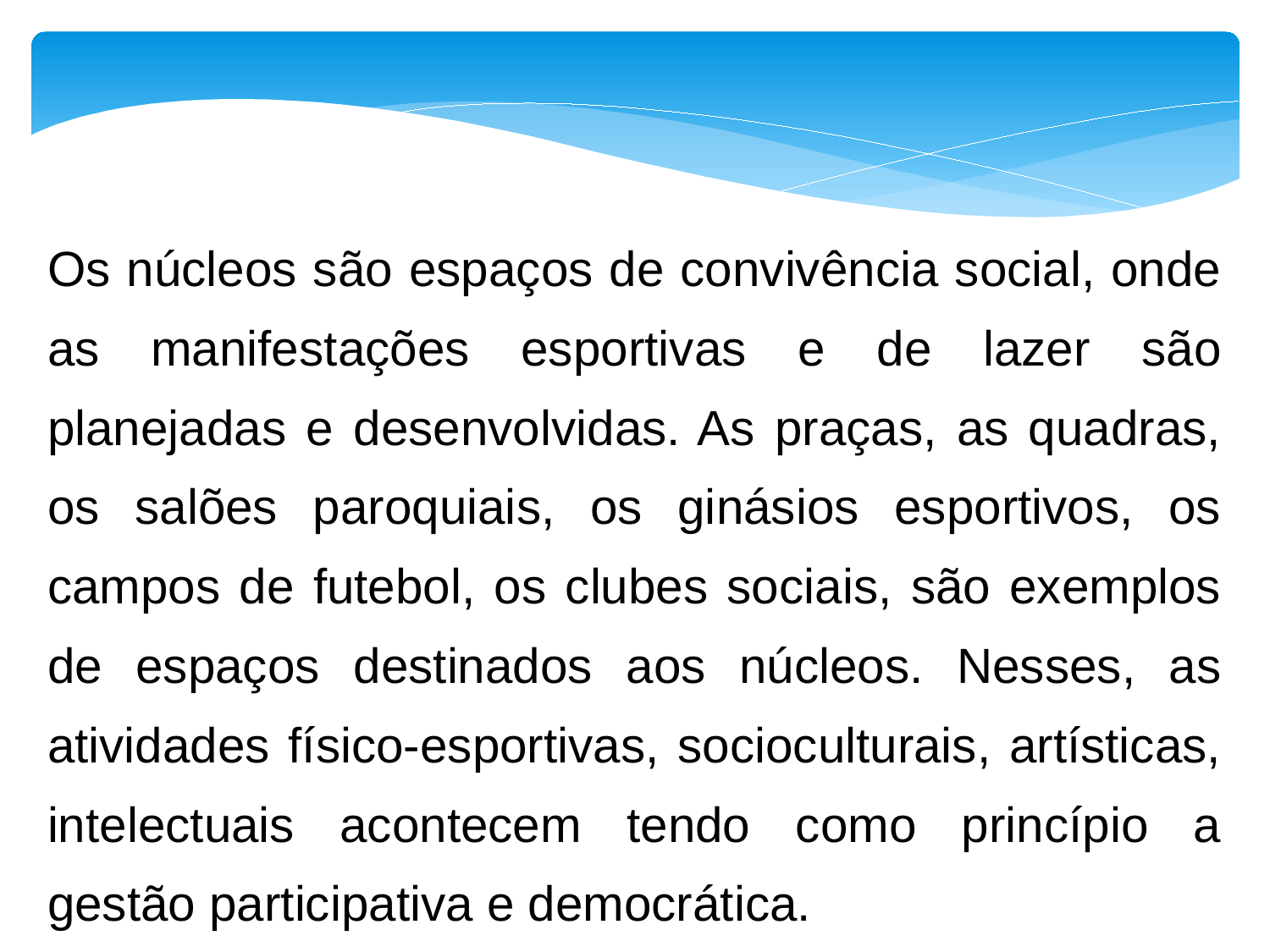

Os núcleos são espaços de convivência social, onde as manifestações esportivas e de lazer são planejadas e desenvolvidas. As praças, as quadras, os salões paroquiais, os ginásios esportivos, os campos de futebol, os clubes sociais, são exemplos de espaços destinados aos núcleos. Nesses, as atividades físico-esportivas, socioculturais, artísticas, intelectuais acontecem tendo como princípio a gestão participativa e democrática.